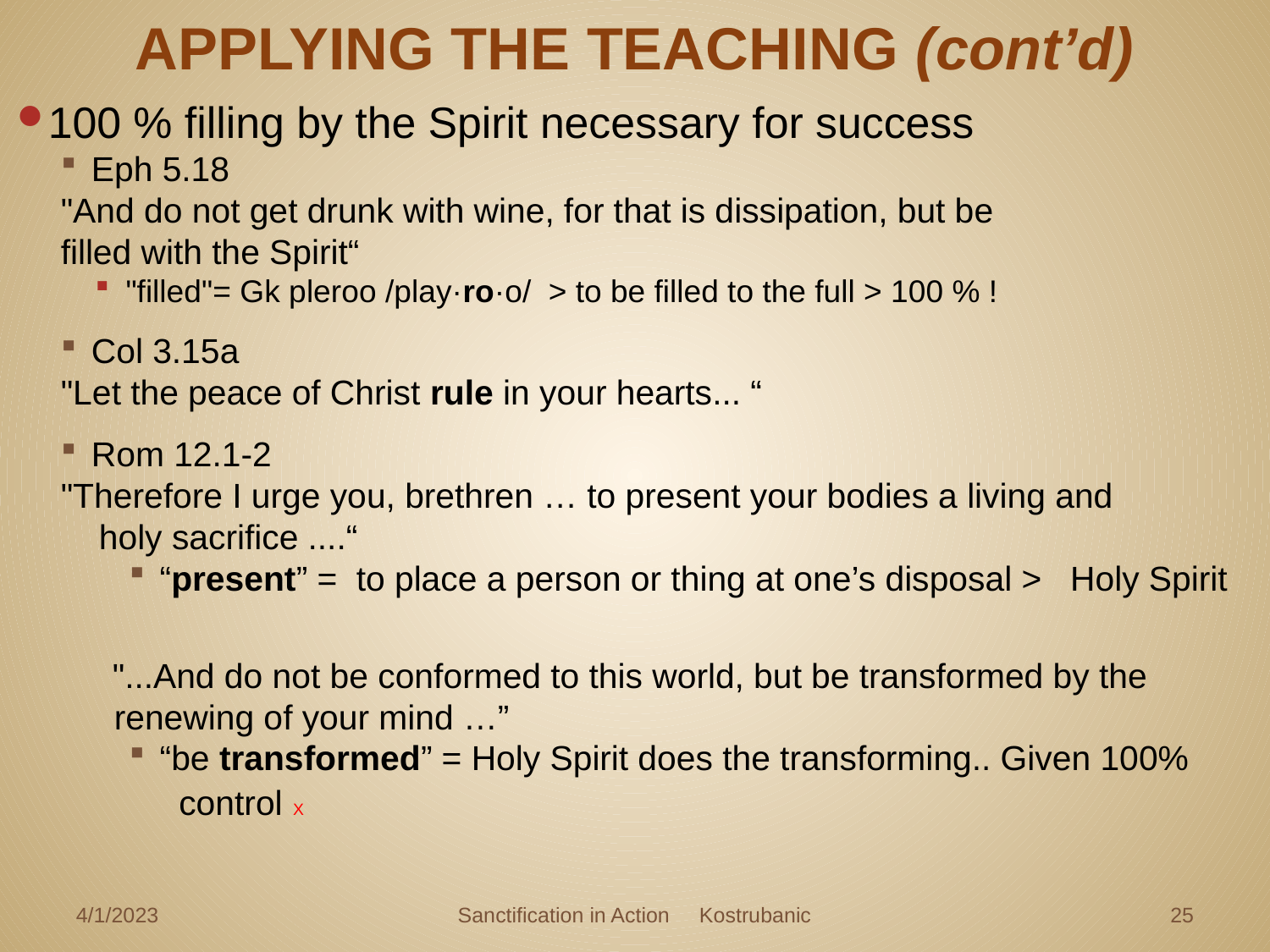

# APPLYING THE TEACHING (cont’d)
100 % filling by the Spirit necessary for success
Eph 5.18
	"And do not get drunk with wine, for that is dissipation, but be 	    	   filled with the Spirit“
"filled"= Gk pleroo /play·ro·o/  > to be filled to the full > 100 % !

Col 3.15a
	"Let the peace of Christ rule in your hearts... “

Rom 12.1-2
	"Therefore I urge you, brethren … to present your bodies a living and 	  	    holy sacrifice ....“
“present” =  to place a person or thing at one’s disposal >   Holy Spirit

  "...And do not be conformed to this world, but be transformed by the 			   renewing of your mind …”
“be transformed” = Holy Spirit does the transforming.. Given 100%       control X
4/1/2023
Sanctification in Action     Kostrubanic
25